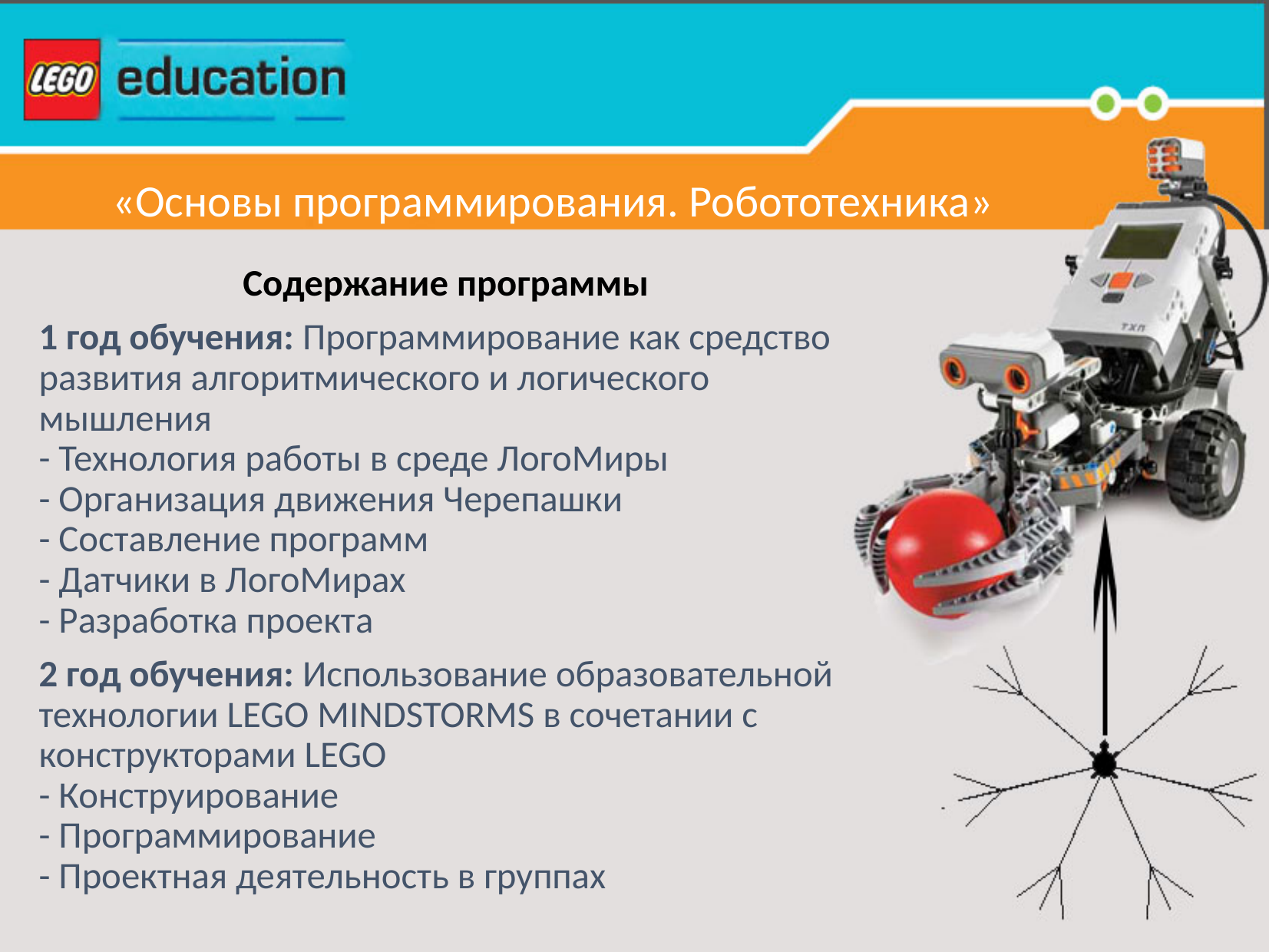

# «Основы программирования. Робототехника»
Содержание программы
1 год обучения: Программирование как средство развития алгоритмического и логического мышления
- Технология работы в среде ЛогоМиры
- Организация движения Черепашки
- Составление программ
- Датчики в ЛогоМирах
- Разработка проекта
2 год обучения: Использование образовательной технологии LEGO MINDSTORMS в сочетании с конструкторами LEGO
- Конструирование
- Программирование
- Проектная деятельность в группах